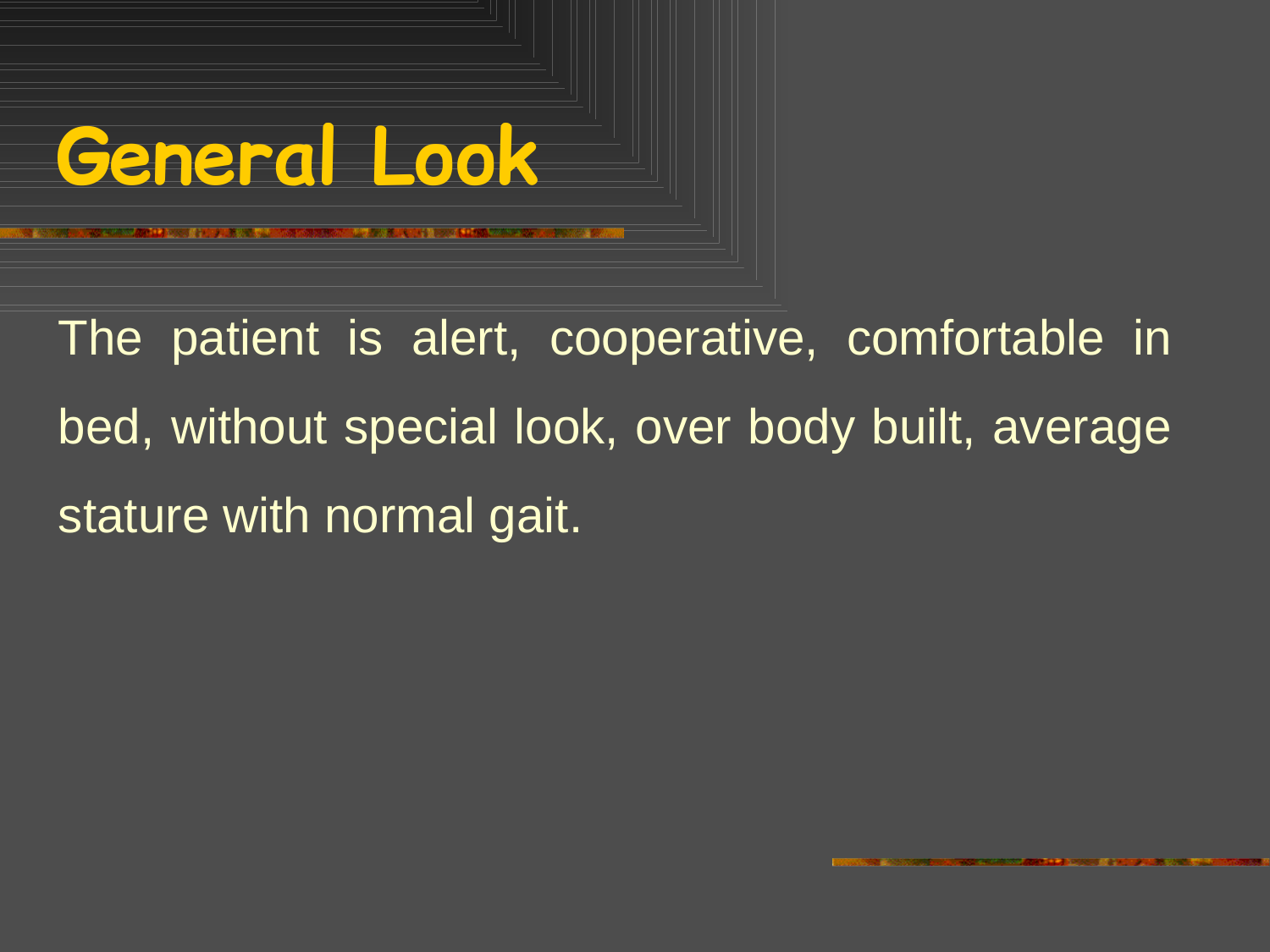

# General Look
The patient is alert, cooperative, comfortable in bed, without special look, over body built, average stature with normal gait.